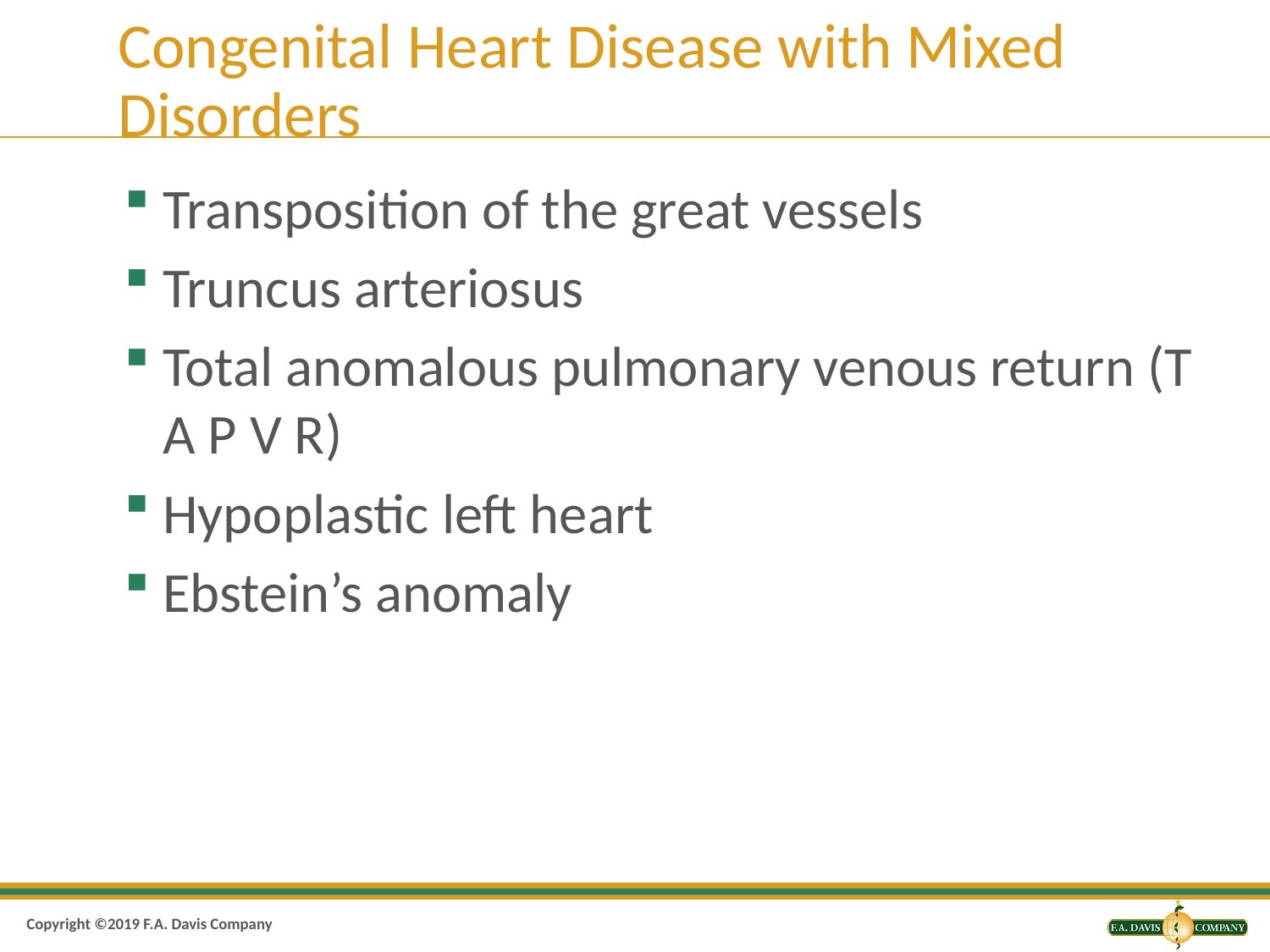

# Congenital Heart Disease with Mixed Disorders
Transposition of the great vessels
Truncus arteriosus
Total anomalous pulmonary venous return (T A P V R)
Hypoplastic left heart
Ebstein’s anomaly